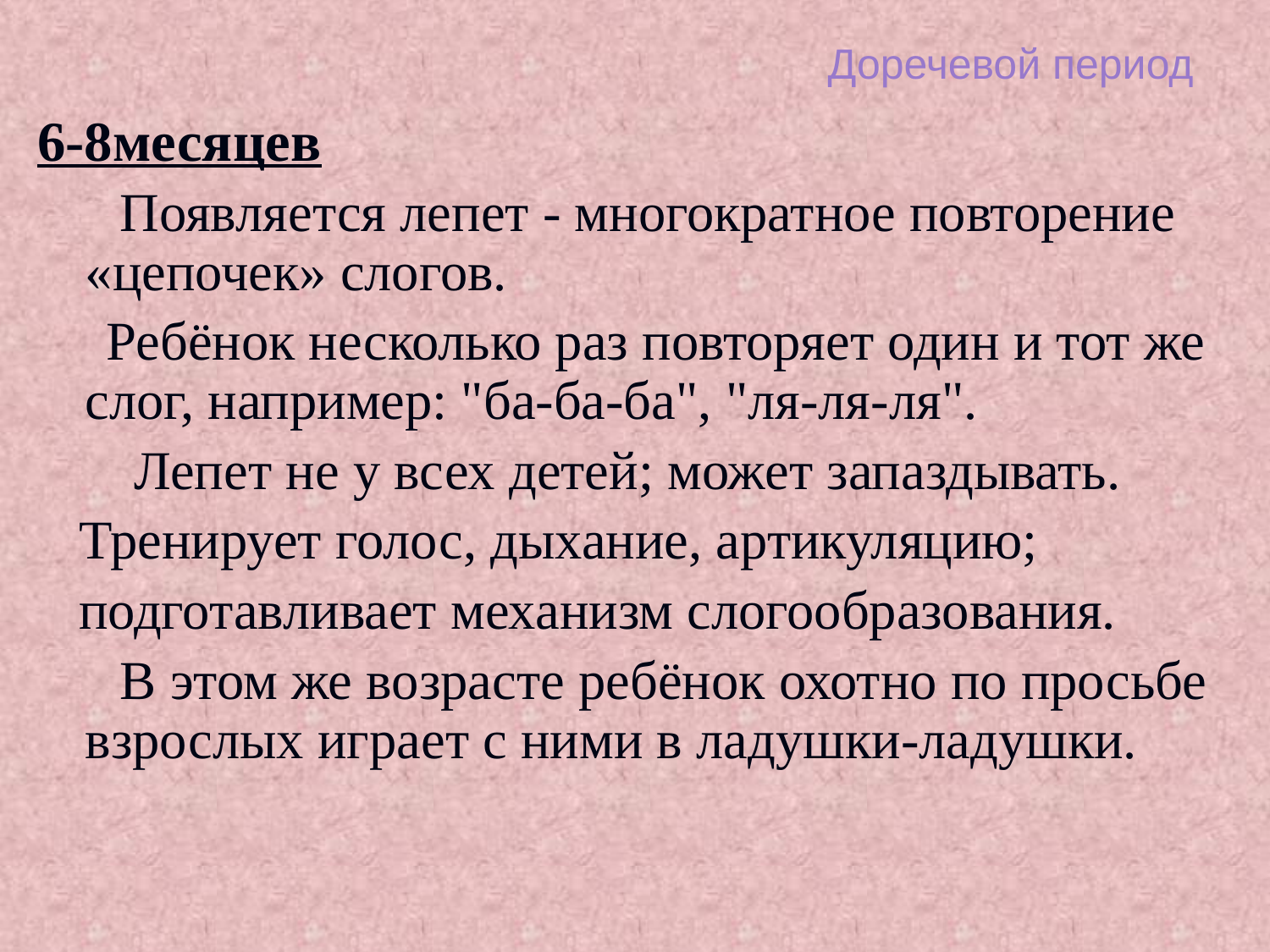

# Доречевой период
6-8месяцев
      Появляется лепет - многократное повторение «цепочек» слогов.
     Ребёнок несколько раз повторяет один и тот же слог, например: "ба-ба-ба", "ля-ля-ля".
       Лепет не у всех детей; может запаздывать.
   Тренирует голос, дыхание, артикуляцию;
   подготавливает механизм слогообразования.
      В этом же возрасте ребёнок охотно по просьбе взрослых играет с ними в ладушки-ладушки.